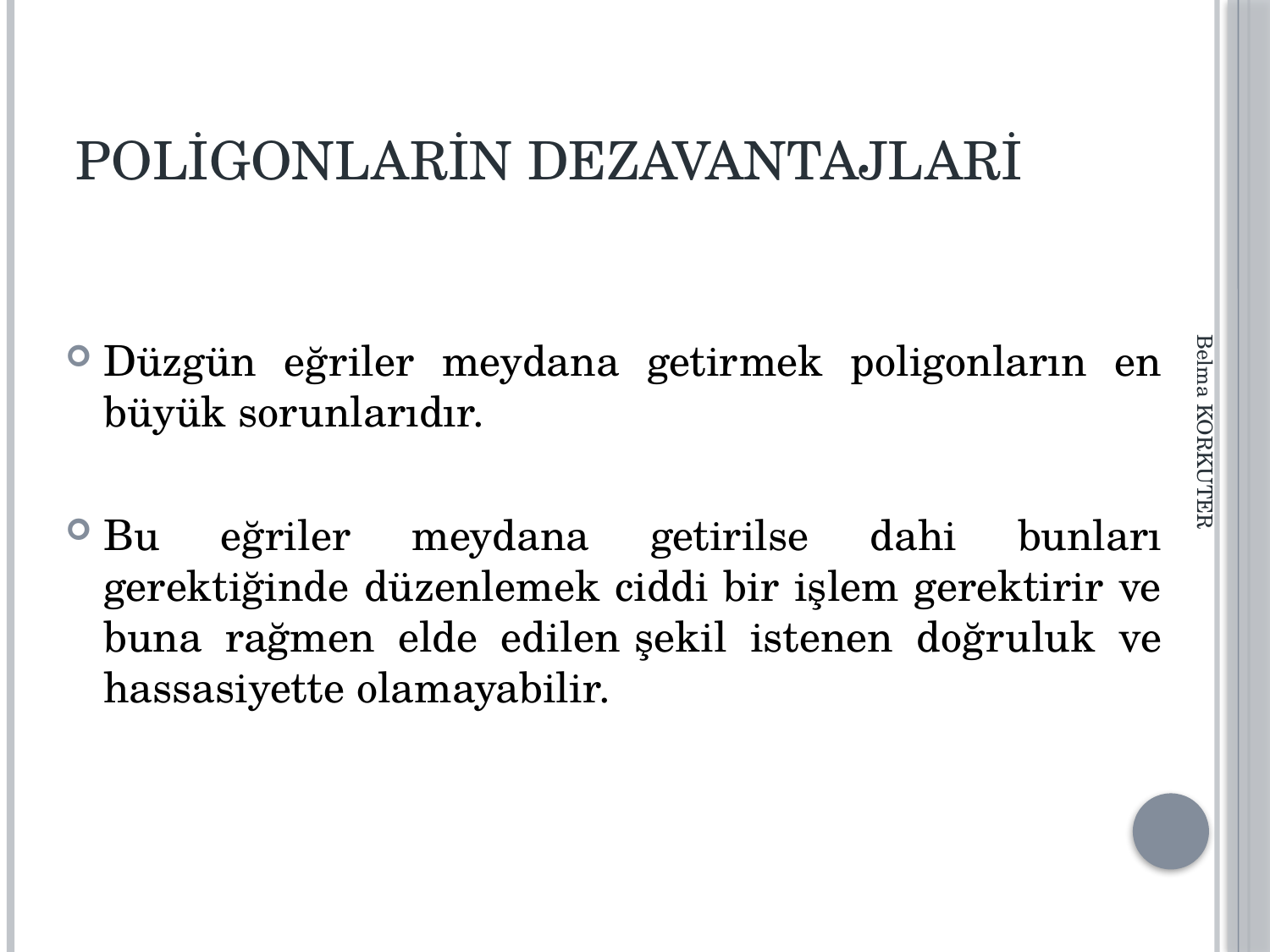

# Poligonlarin dezavantajlari
Düzgün eğriler meydana getirmek poligonların en büyük sorunlarıdır.

Bu eğriler meydana getirilse dahi bunları gerektiğinde düzenlemek ciddi bir işlem gerektirir ve buna rağmen elde edilen şekil istenen doğruluk ve hassasiyette olamayabilir.
Belma KORKUTER